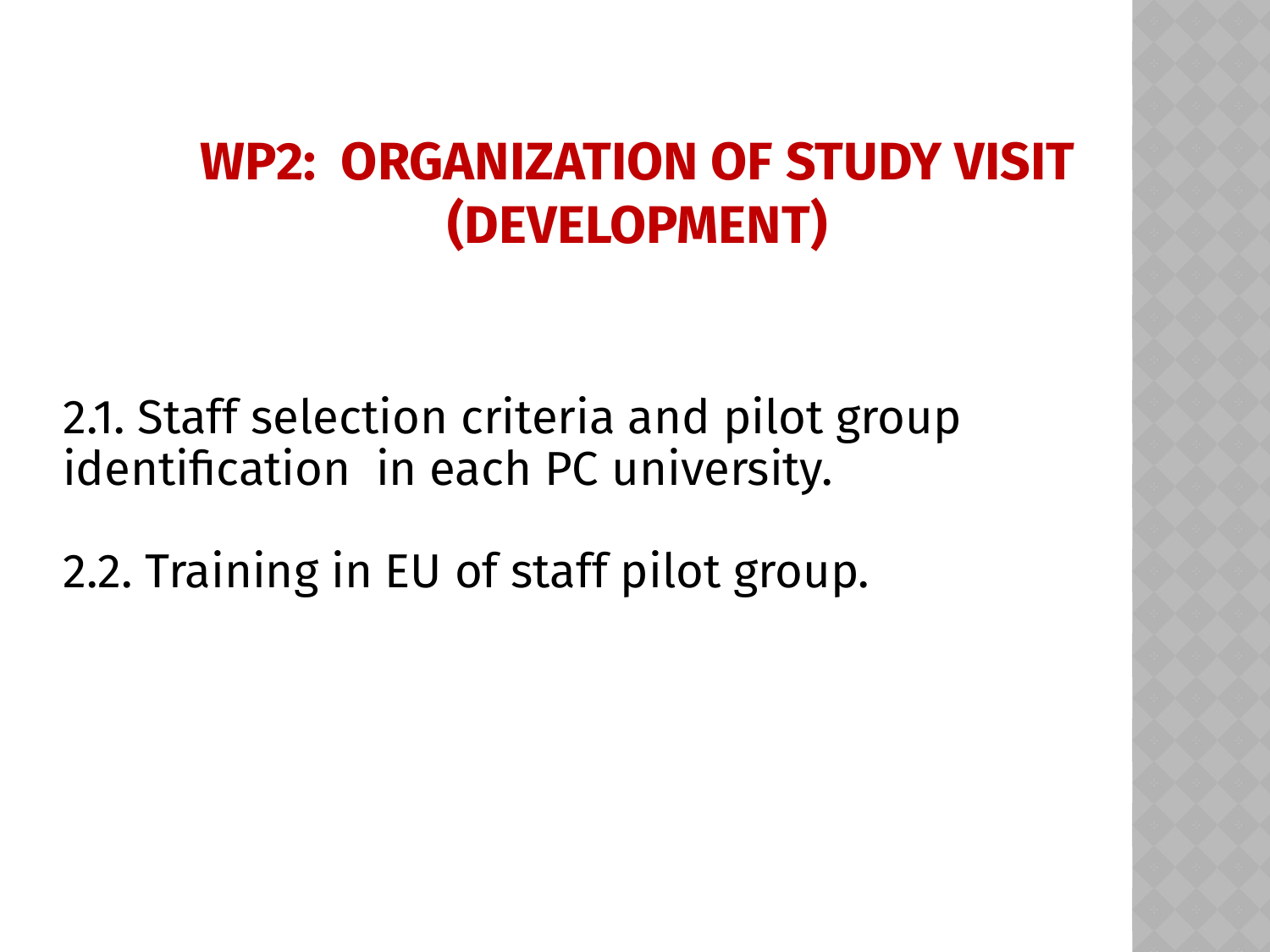

# WP2:  Organization of study visit (Development)
2.1. Staff selection criteria and pilot group identification  in each PC university.

2.2. Training in EU of staff pilot group.